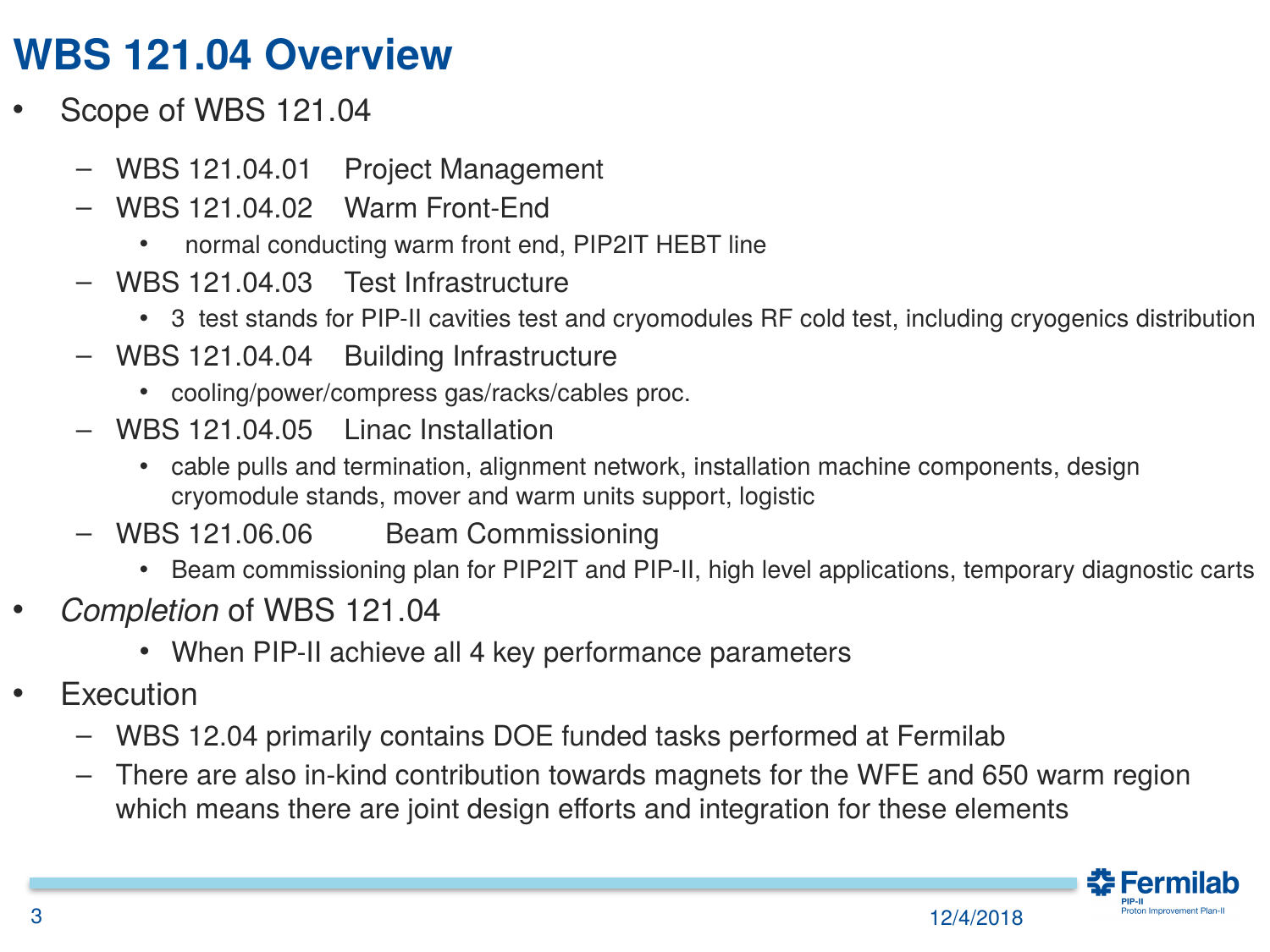

# WBS 121.04 Overview
Scope of WBS 121.04
WBS 121.04.01    Project Management
WBS 121.04.02    Warm Front-End
  normal conducting warm front end, PIP2IT HEBT line
WBS 121.04.03    Test Infrastructure
3  test stands for PIP-II cavities test and cryomodules RF cold test, including cryogenics distribution
WBS 121.04.04    Building Infrastructure
cooling/power/compress gas/racks/cables proc.
WBS 121.04.05    Linac Installation
cable pulls and termination, alignment network, installation machine components, design cryomodule stands, mover and warm units support, logistic
WBS 121.06.06 	  Beam Commissioning
Beam commissioning plan for PIP2IT and PIP-II, high level applications, temporary diagnostic carts
Completion of WBS 121.04
When PIP-II achieve all 4 key performance parameters
Execution
WBS 12.04 primarily contains DOE funded tasks performed at Fermilab
There are also in-kind contribution towards magnets for the WFE and 650 warm region which means there are joint design efforts and integration for these elements
3
12/4/2018